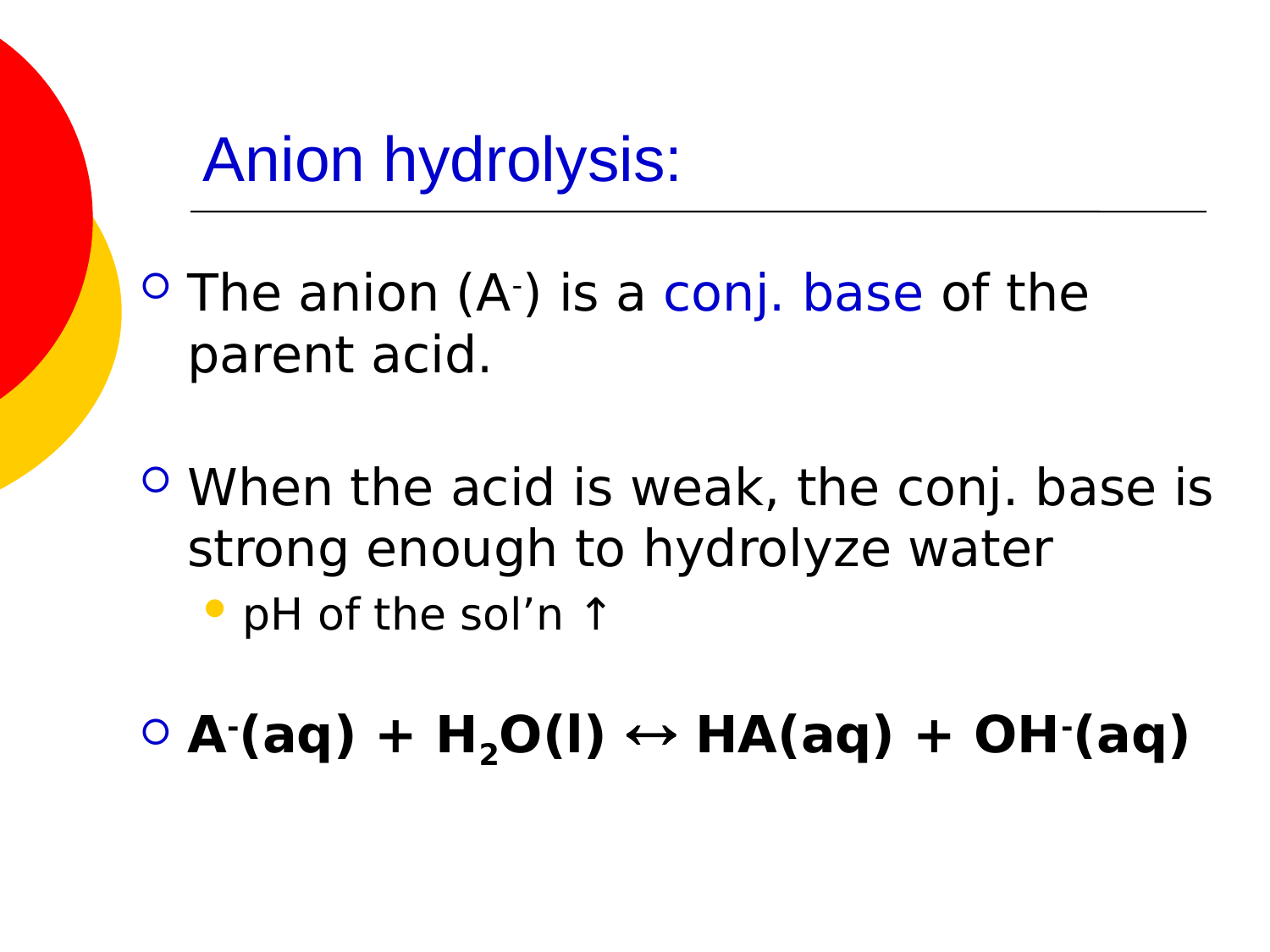

# Anion hydrolysis:
The anion (A-) is a conj. base of the parent acid.
When the acid is weak, the conj. base is strong enough to hydrolyze water
pH of the sol’n ↑
A-(aq) + H2O(l) ↔ HA(aq) + OH-(aq)